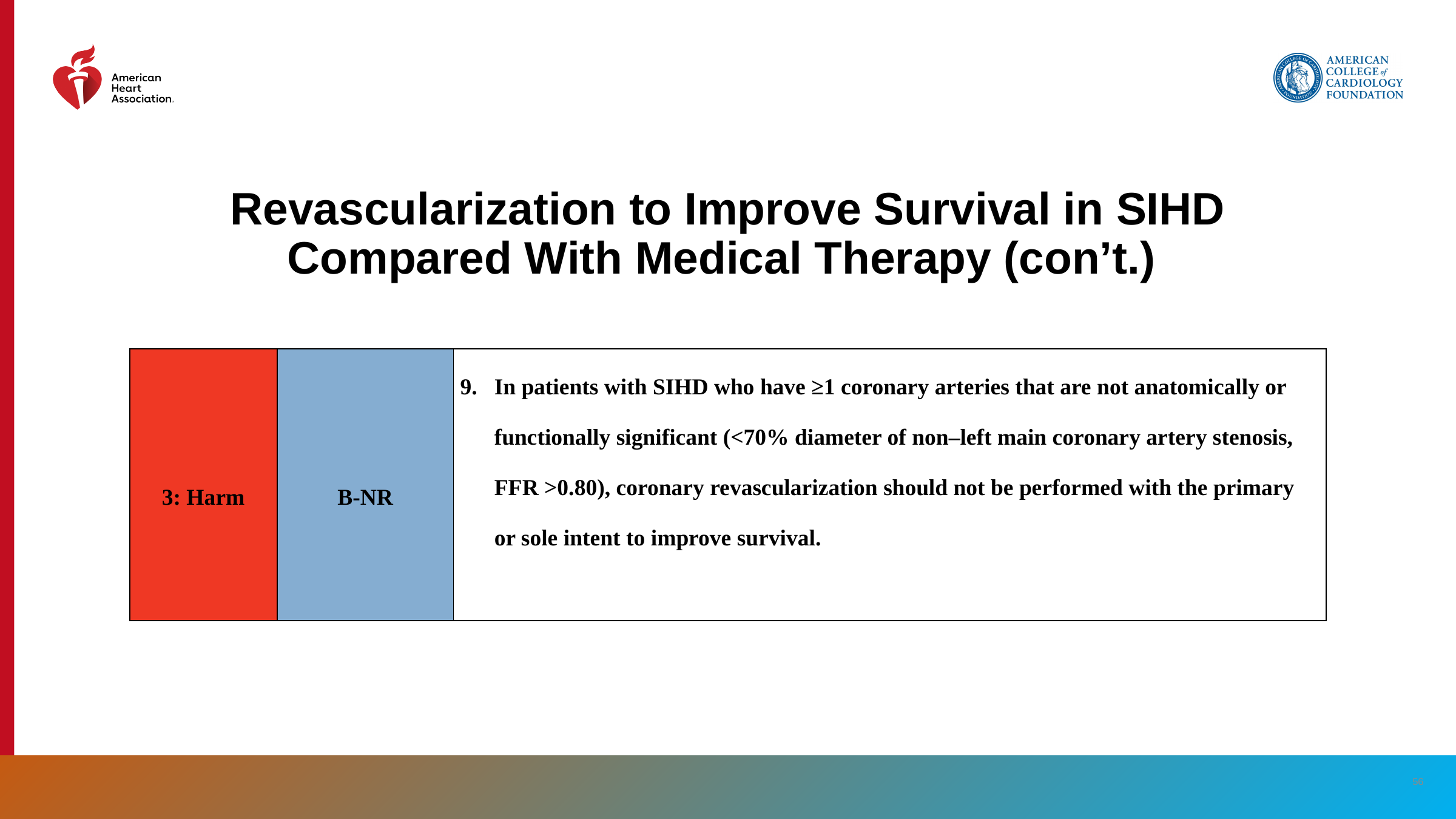

# Revascularization to Improve Survival in SIHD Compared With Medical Therapy (con’t.)
| 3: Harm | B-NR | In patients with SIHD who have ≥1 coronary arteries that are not anatomically or functionally significant (<70% diameter of non–left main coronary artery stenosis, FFR >0.80), coronary revascularization should not be performed with the primary or sole intent to improve survival. |
| --- | --- | --- |
56